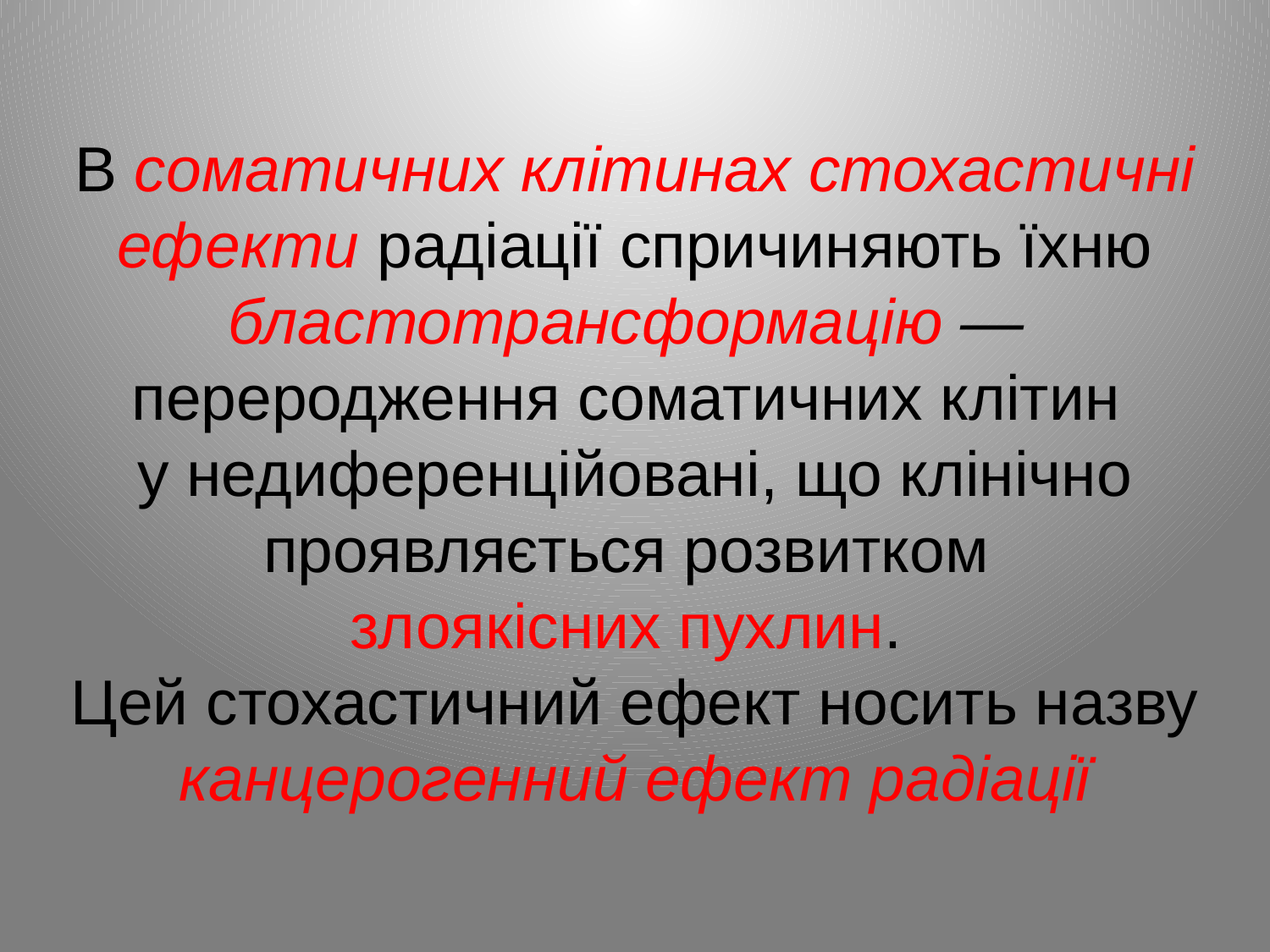

# В соматичних клітинах стохастичні ефекти радіації спричиняють їхню бластотрансформацію — переродження соматичних клітин у недиференційовані, що клінічно проявляється розвитком злоякісних пухлин. Цей стохастичний ефект носить назву канцерогенний ефект радіації